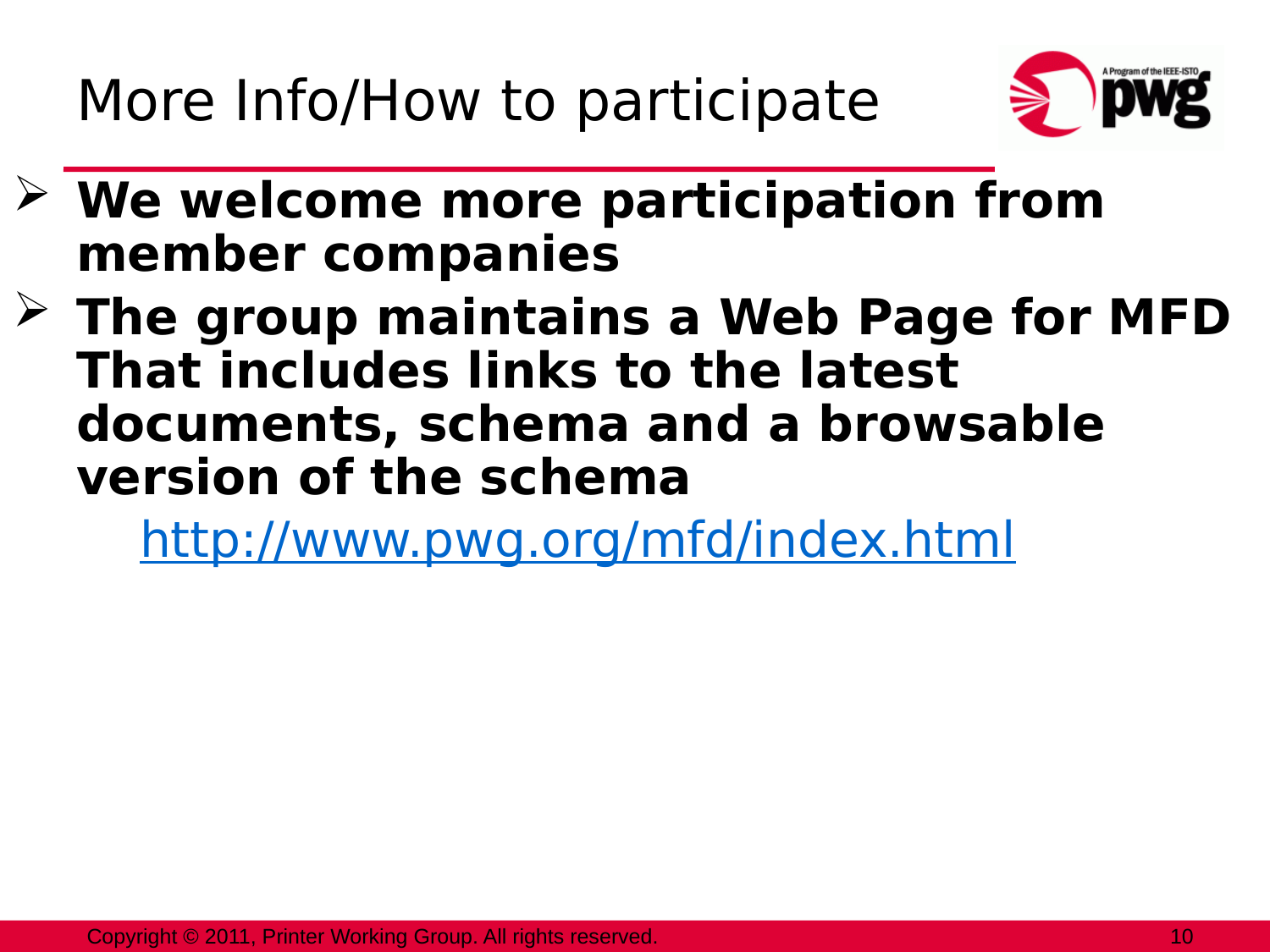

# More Info/How to participate
We welcome more participation from member companies
The group maintains a Web Page for MFD That includes links to the latest documents, schema and a browsable version of the schema
http://www.pwg.org/mfd/index.html
Copyright © 2011, Printer Working Group. All rights reserved.
10